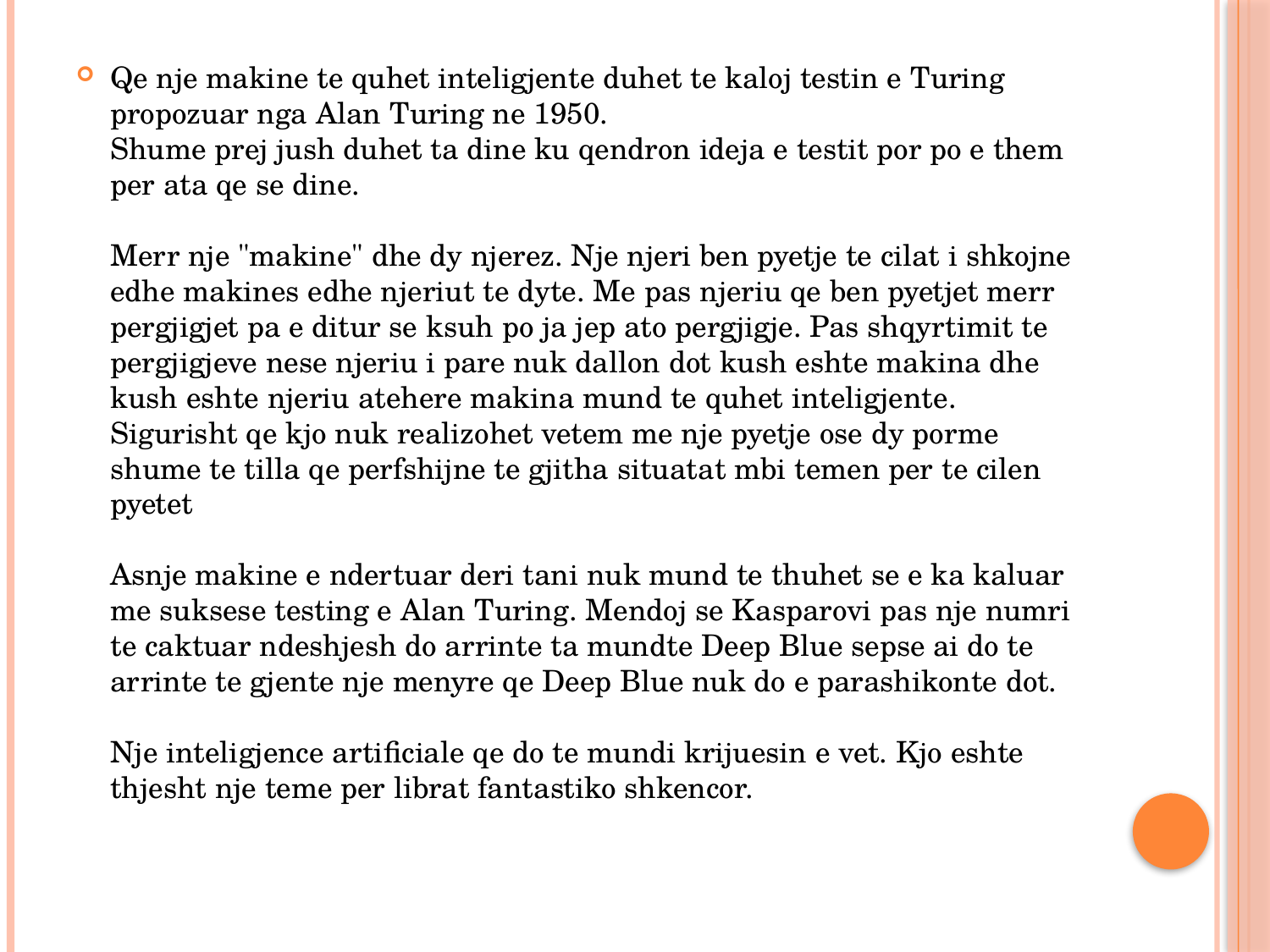

Qe nje makine te quhet inteligjente duhet te kaloj testin e Turing propozuar nga Alan Turing ne 1950. 
Shume prej jush duhet ta dine ku qendron ideja e testit por po e them per ata qe se dine.
Merr nje "makine" dhe dy njerez. Nje njeri ben pyetje te cilat i shkojne edhe makines edhe njeriut te dyte. Me pas njeriu qe ben pyetjet merr pergjigjet pa e ditur se ksuh po ja jep ato pergjigje. Pas shqyrtimit te pergjigjeve nese njeriu i pare nuk dallon dot kush eshte makina dhe kush eshte njeriu atehere makina mund te quhet inteligjente. Sigurisht qe kjo nuk realizohet vetem me nje pyetje ose dy porme shume te tilla qe perfshijne te gjitha situatat mbi temen per te cilen pyetet
Asnje makine e ndertuar deri tani nuk mund te thuhet se e ka kaluar me suksese testing e Alan Turing. Mendoj se Kasparovi pas nje numri te caktuar ndeshjesh do arrinte ta mundte Deep Blue sepse ai do te arrinte te gjente nje menyre qe Deep Blue nuk do e parashikonte dot.
Nje inteligjence artificiale qe do te mundi krijuesin e vet. Kjo eshte thjesht nje teme per librat fantastiko shkencor.